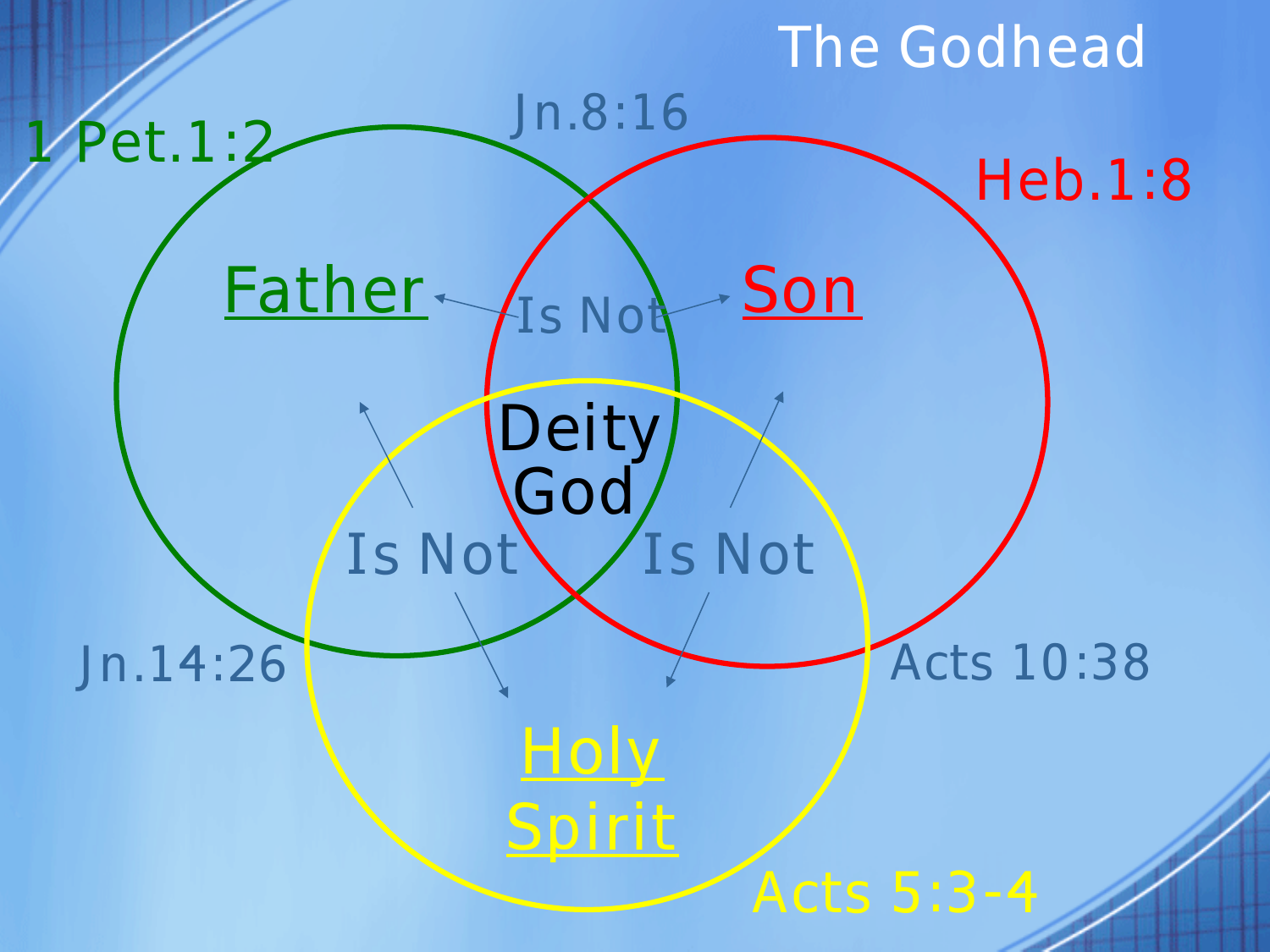

# The Godhead
Jn.8:16
1 Pet.1:2

Heb.1:8
Father
Son
Is Not

Deity

God
Is Not
Is Not

Acts 10:38
Jn.14:26
Holy Spirit
Acts 5:3-4